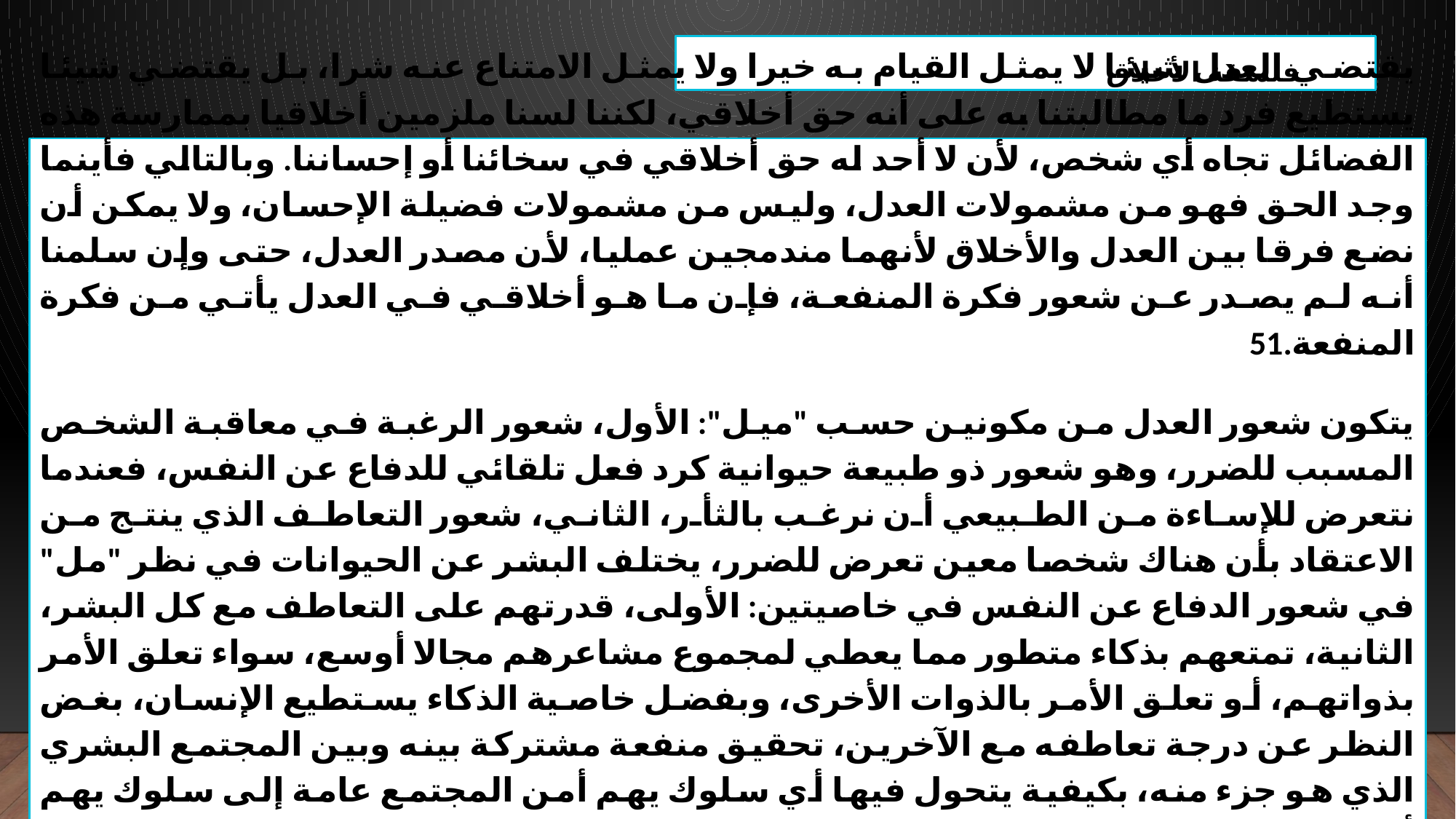

فلسفة الأخلاق
يقتضي العدل شيئا لا يمثل القيام به خيرا ولا يمثل الامتناع عنه شرا، بل يقتضي شيئا يستطيع فرد ما مطالبتنا به على أنه حق أخلاقي، لكننا لسنا ملزمين أخلاقيا بممارسة هذه الفضائل تجاه أي شخص، لأن لا أحد له حق أخلاقي في سخائنا أو إحساننا. وبالتالي فأينما وجد الحق فهو من مشمولات العدل، وليس من مشمولات فضيلة الإحسان، ولا يمكن أن نضع فرقا بين العدل والأخلاق لأنهما مندمجين عمليا، لأن مصدر العدل، حتى وإن سلمنا أنه لم يصدر عن شعور فكرة المنفعة، فإن ما هو أخلاقي في العدل يأتي من فكرة المنفعة.51
يتكون شعور العدل من مكونين حسب "ميل": الأول، شعور الرغبة في معاقبة الشخص المسبب للضرر، وهو شعور ذو طبيعة حيوانية كرد فعل تلقائي للدفاع عن النفس، فعندما نتعرض للإساءة من الطبيعي أن نرغب بالثأر، الثاني، شعور التعاطف الذي ينتج من الاعتقاد بأن هناك شخصا معين تعرض للضرر، يختلف البشر عن الحيوانات في نظر "مل" في شعور الدفاع عن النفس في خاصيتين: الأولى، قدرتهم على التعاطف مع كل البشر، الثانية، تمتعهم بذكاء متطور مما يعطي لمجموع مشاعرهم مجالا أوسع، سواء تعلق الأمر بذواتهم، أو تعلق الأمر بالذوات الأخرى، وبفضل خاصية الذكاء يستطيع الإنسان، بغض النظر عن درجة تعاطفه مع الآخرين، تحقيق منفعة مشتركة بينه وبين المجتمع البشري الذي هو جزء منه، بكيفية يتحول فيها أي سلوك يهم أمن المجتمع عامة إلى سلوك يهم أمنه الخاص، وبالتالي يدعم غريزة الدفاع عن نفسه، فالذكاء المتفوق بالإضافة إلى التعاطف مع عامة البشر، يؤهل الإنسان ليربط نفسه بالفكرة الجماعية للقبيلة أو لبلده أو للبشرية على نحو يوقظ لديه غريزة التعاطف، ويقاوم أي فعل ضار.52